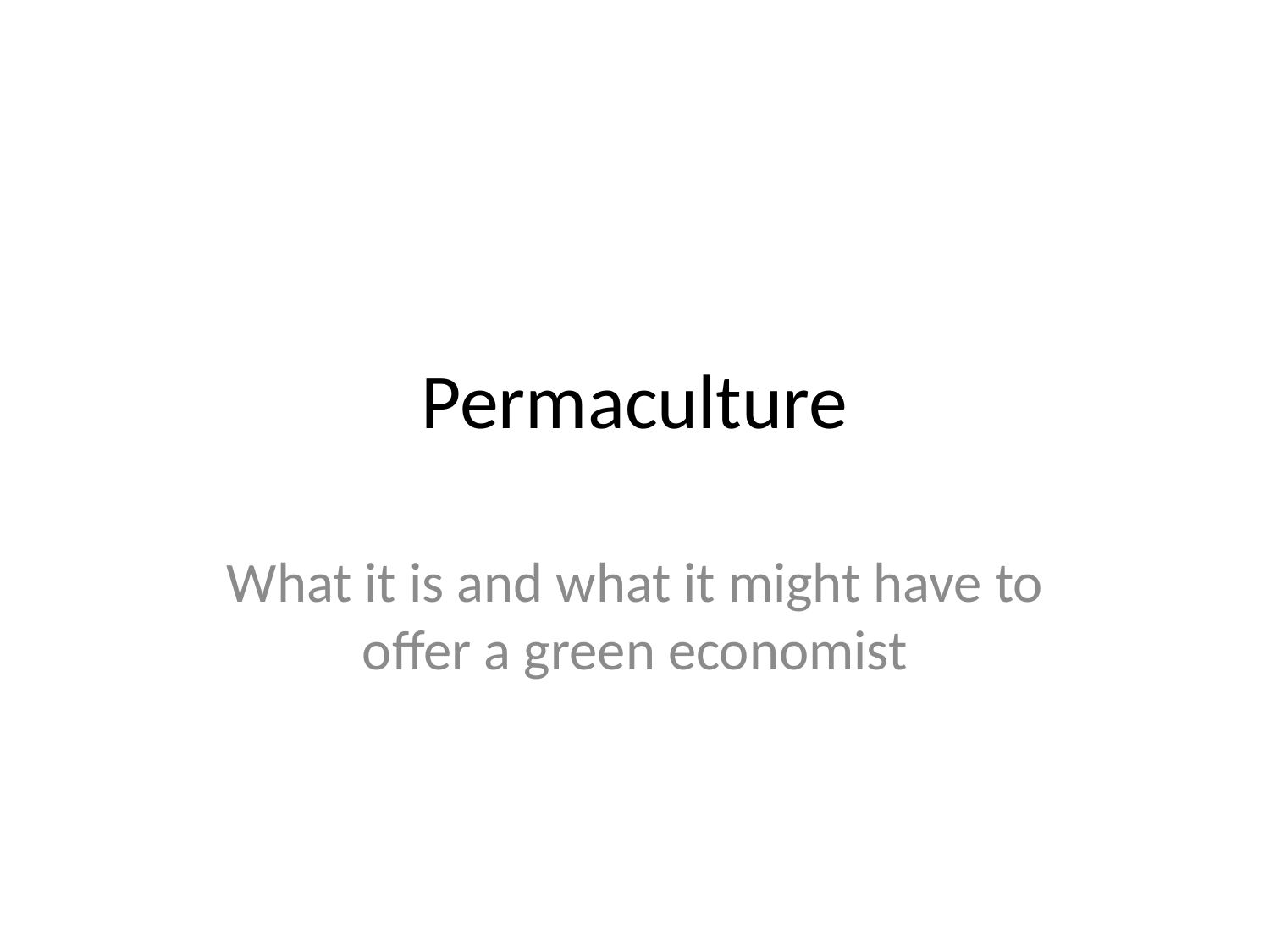

# Permaculture
What it is and what it might have to offer a green economist